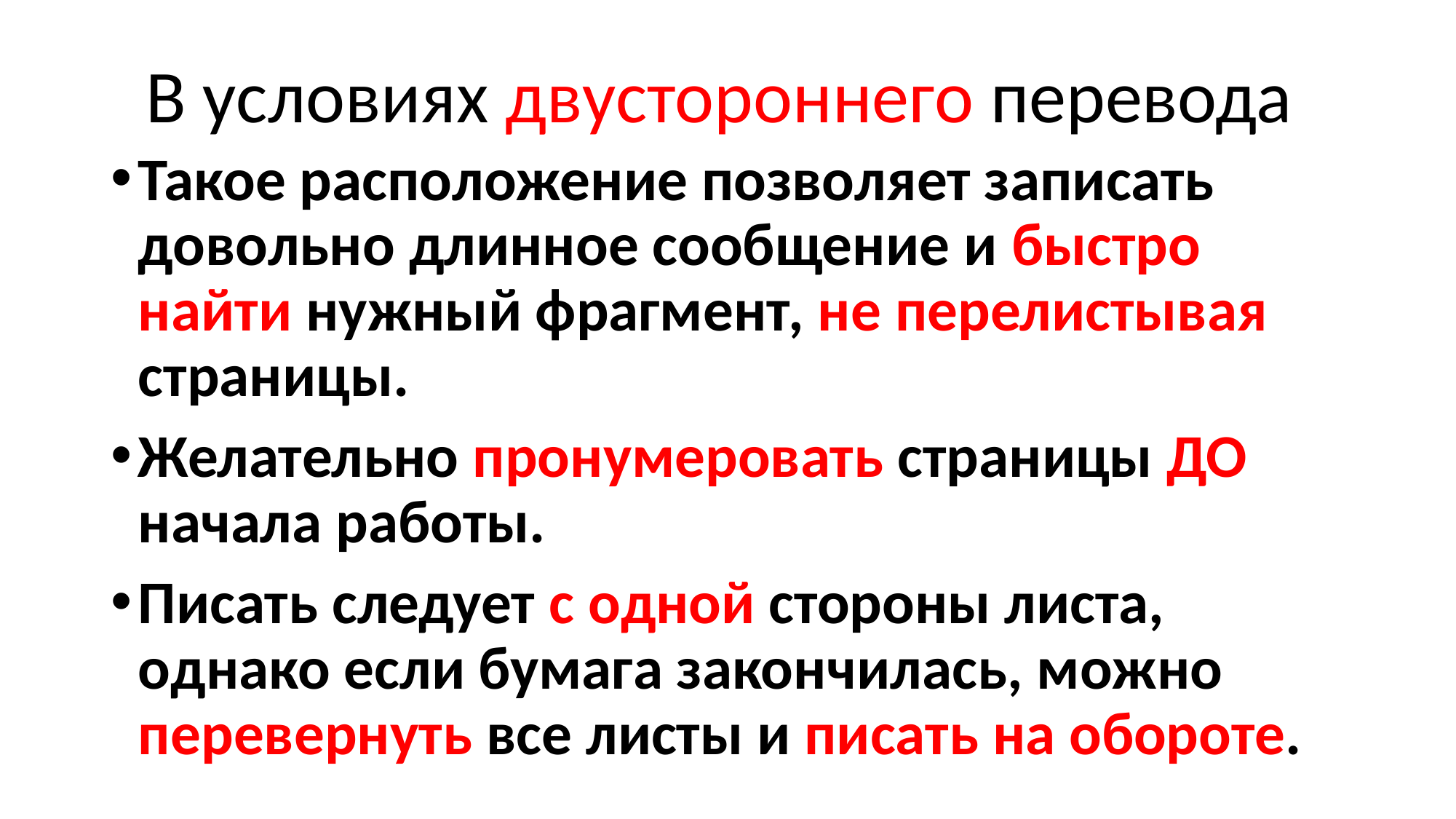

# В условиях двустороннего перевода
Такое расположение позволяет записать довольно длинное сообщение и быстро найти нужный фрагмент, не перелистывая страницы.
Желательно пронумеровать страницы ДО начала работы.
Писать следует с одной стороны листа, однако если бумага закон­чилась, можно перевернуть все листы и писать на обороте.